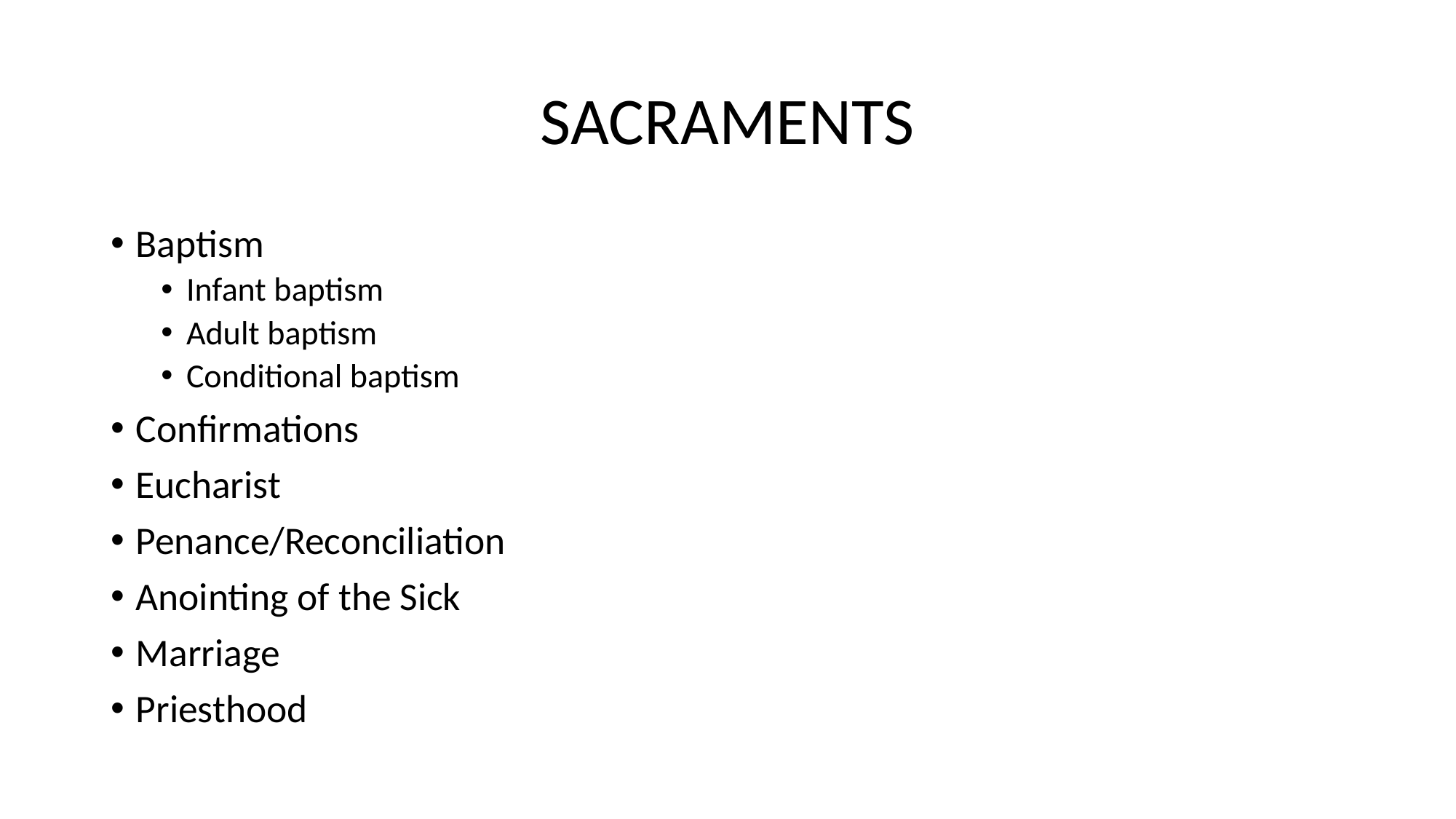

# SACRAMENTS
Baptism
Infant baptism
Adult baptism
Conditional baptism
Confirmations
Eucharist
Penance/Reconciliation
Anointing of the Sick
Marriage
Priesthood